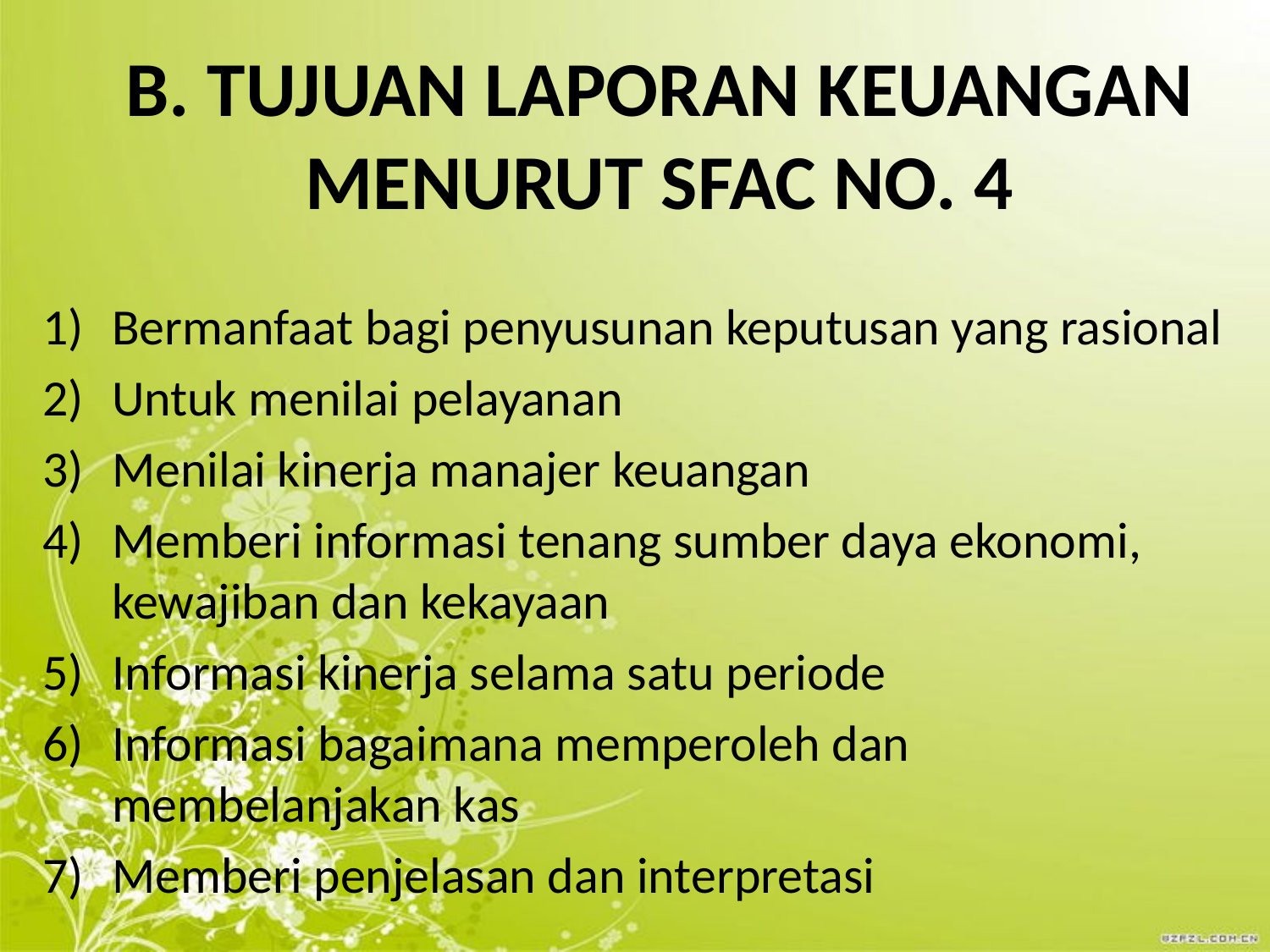

# B. TUJUAN LAPORAN KEUANGAN MENURUT SFAC NO. 4
Bermanfaat bagi penyusunan keputusan yang rasional
Untuk menilai pelayanan
Menilai kinerja manajer keuangan
Memberi informasi tenang sumber daya ekonomi, kewajiban dan kekayaan
Informasi kinerja selama satu periode
Informasi bagaimana memperoleh dan membelanjakan kas
Memberi penjelasan dan interpretasi